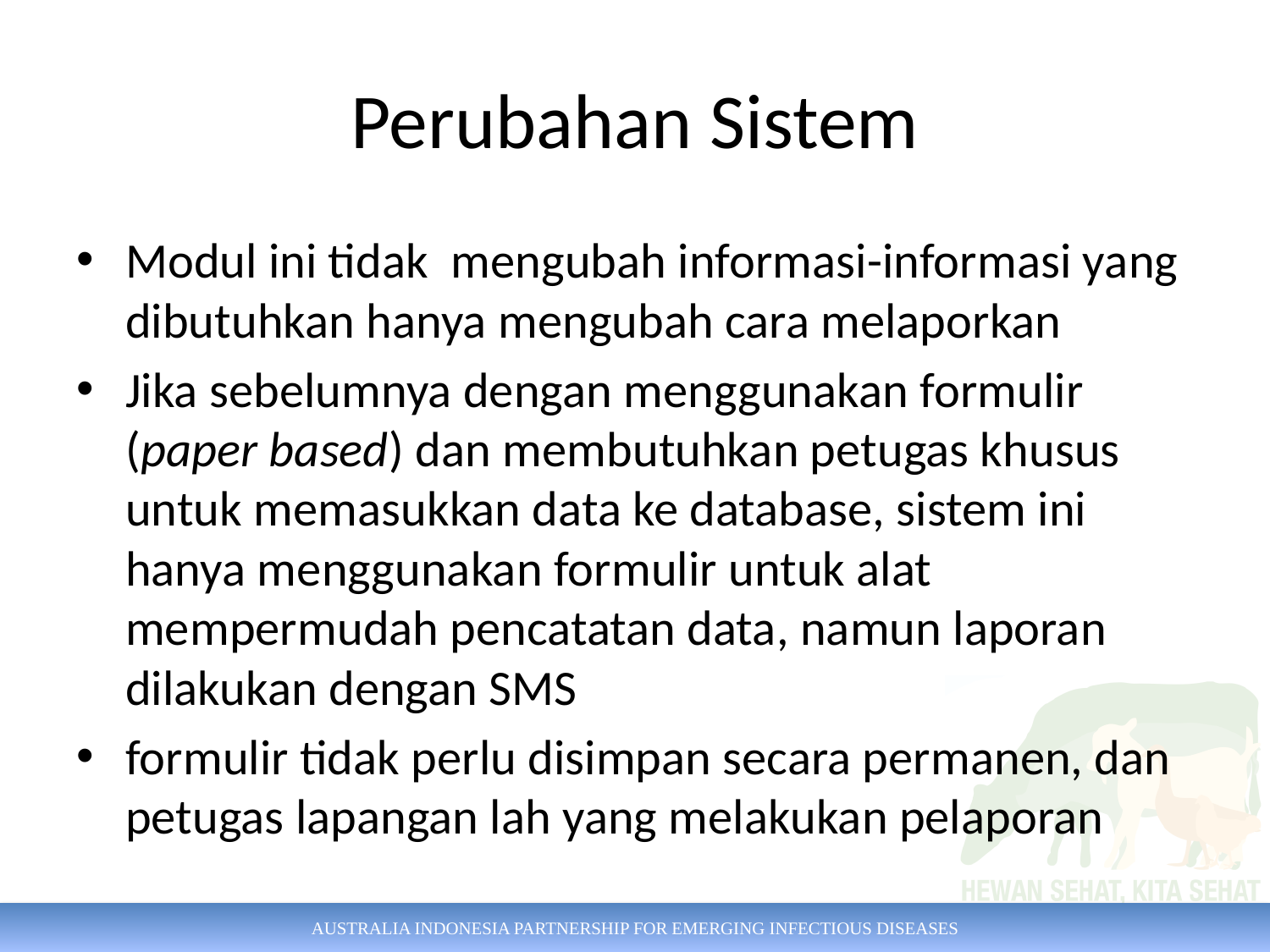

# Perubahan Sistem
Modul ini tidak  mengubah informasi-informasi yang dibutuhkan hanya mengubah cara melaporkan
Jika sebelumnya dengan menggunakan formulir (paper based) dan membutuhkan petugas khusus untuk memasukkan data ke database, sistem ini hanya menggunakan formulir untuk alat mempermudah pencatatan data, namun laporan dilakukan dengan SMS
formulir tidak perlu disimpan secara permanen, dan petugas lapangan lah yang melakukan pelaporan